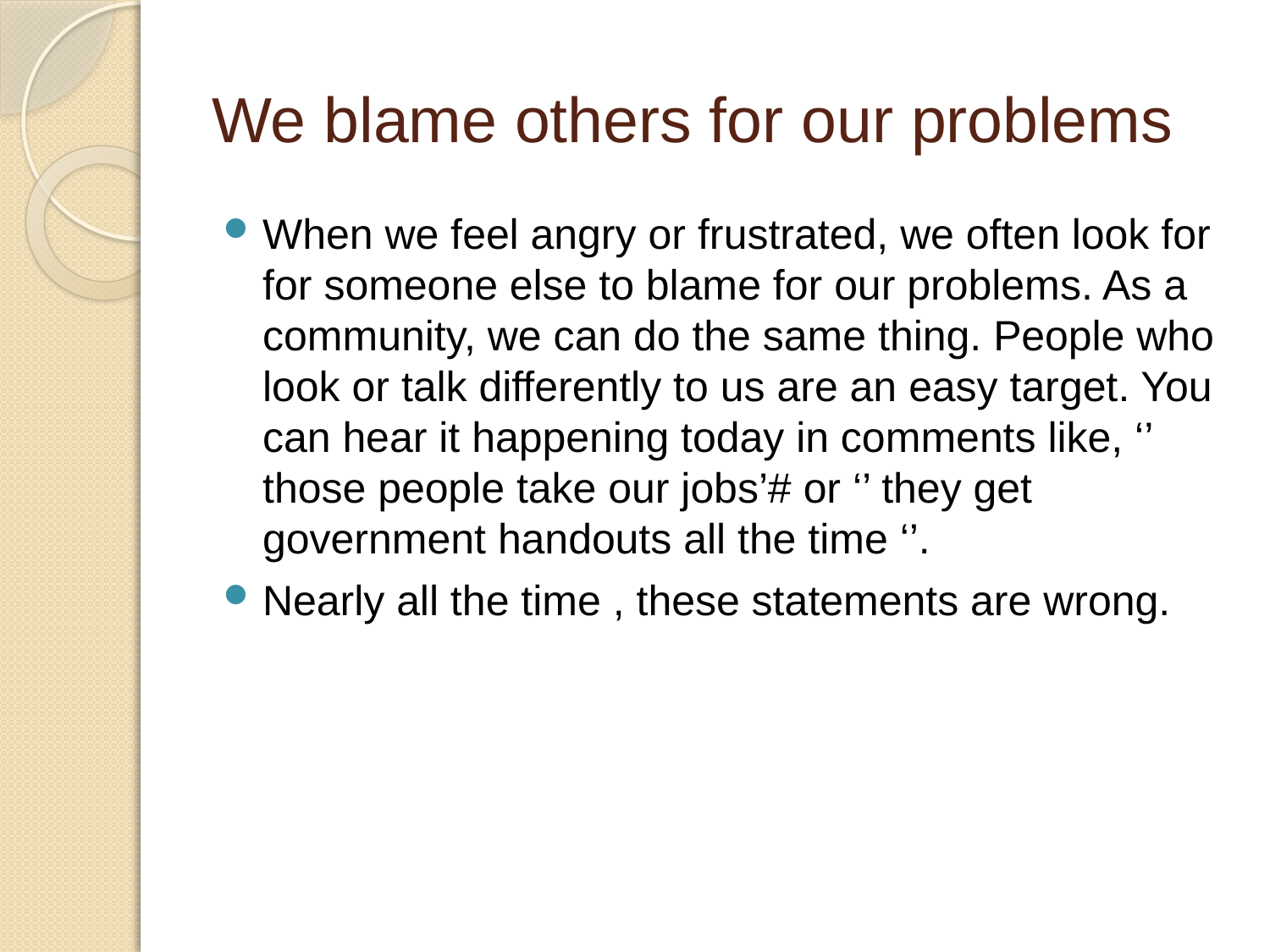

# We blame others for our problems
When we feel angry or frustrated, we often look for for someone else to blame for our problems. As a community, we can do the same thing. People who look or talk differently to us are an easy target. You can hear it happening today in comments like, ‘’ those people take our jobs’# or ‘’ they get government handouts all the time ‘’.
Nearly all the time , these statements are wrong.